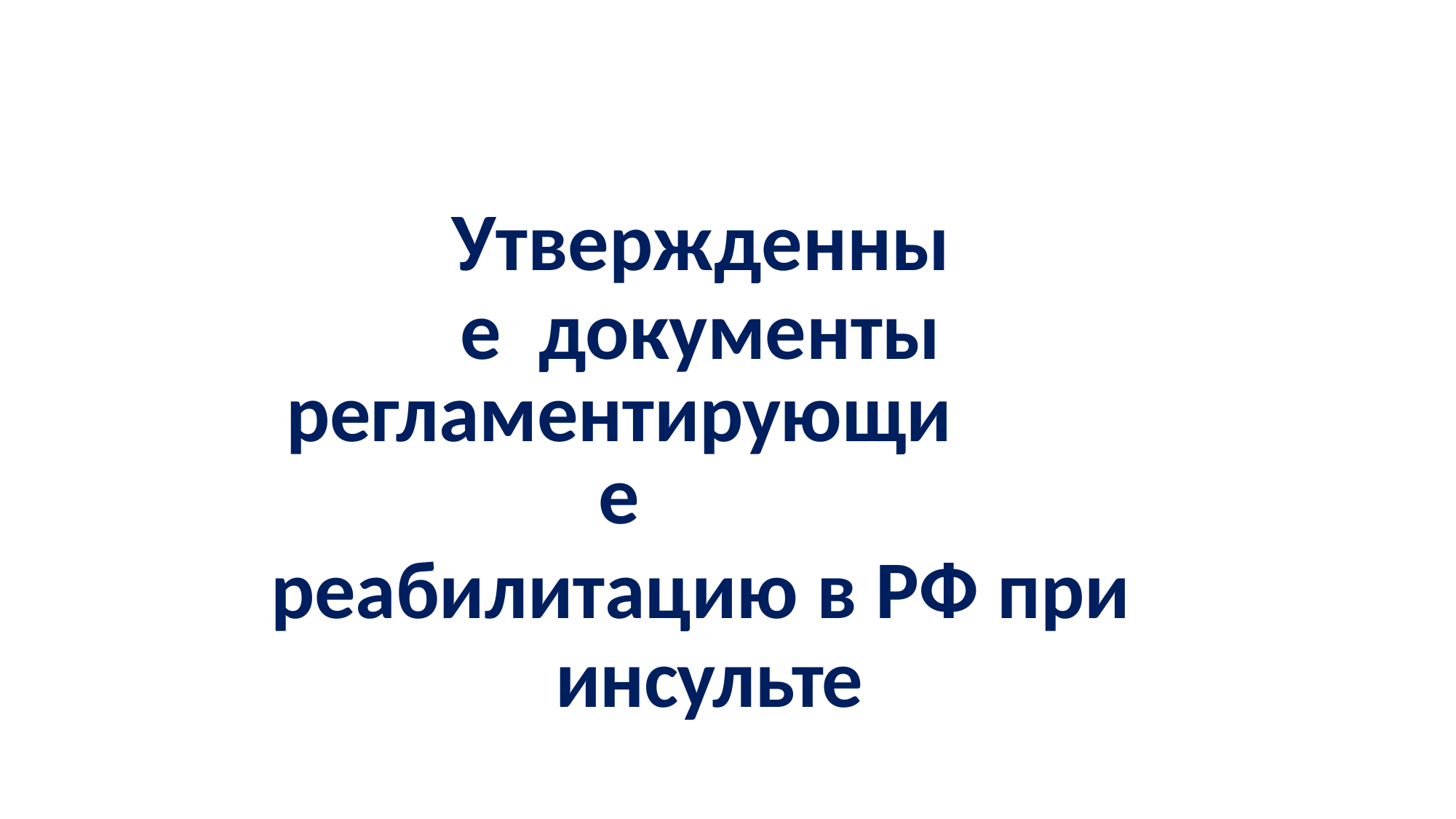

Утвержденные  документы
регламентирующие
реабилитацию в РФ при  инсульте